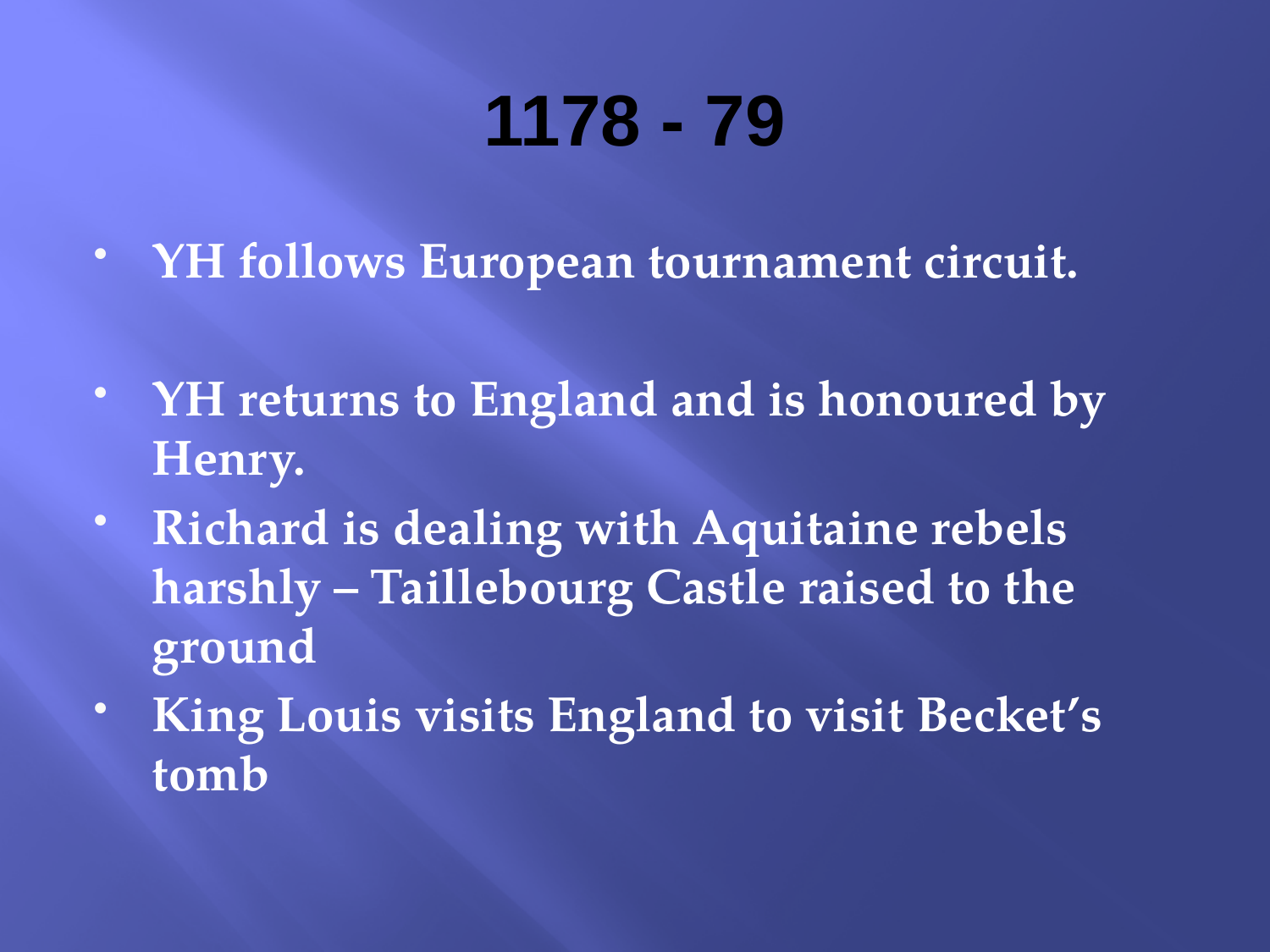

# 1178 - 79
YH follows European tournament circuit.

YH returns to England and is honoured by Henry.
Richard is dealing with Aquitaine rebels harshly – Taillebourg Castle raised to the ground
King Louis visits England to visit Becket’s tomb